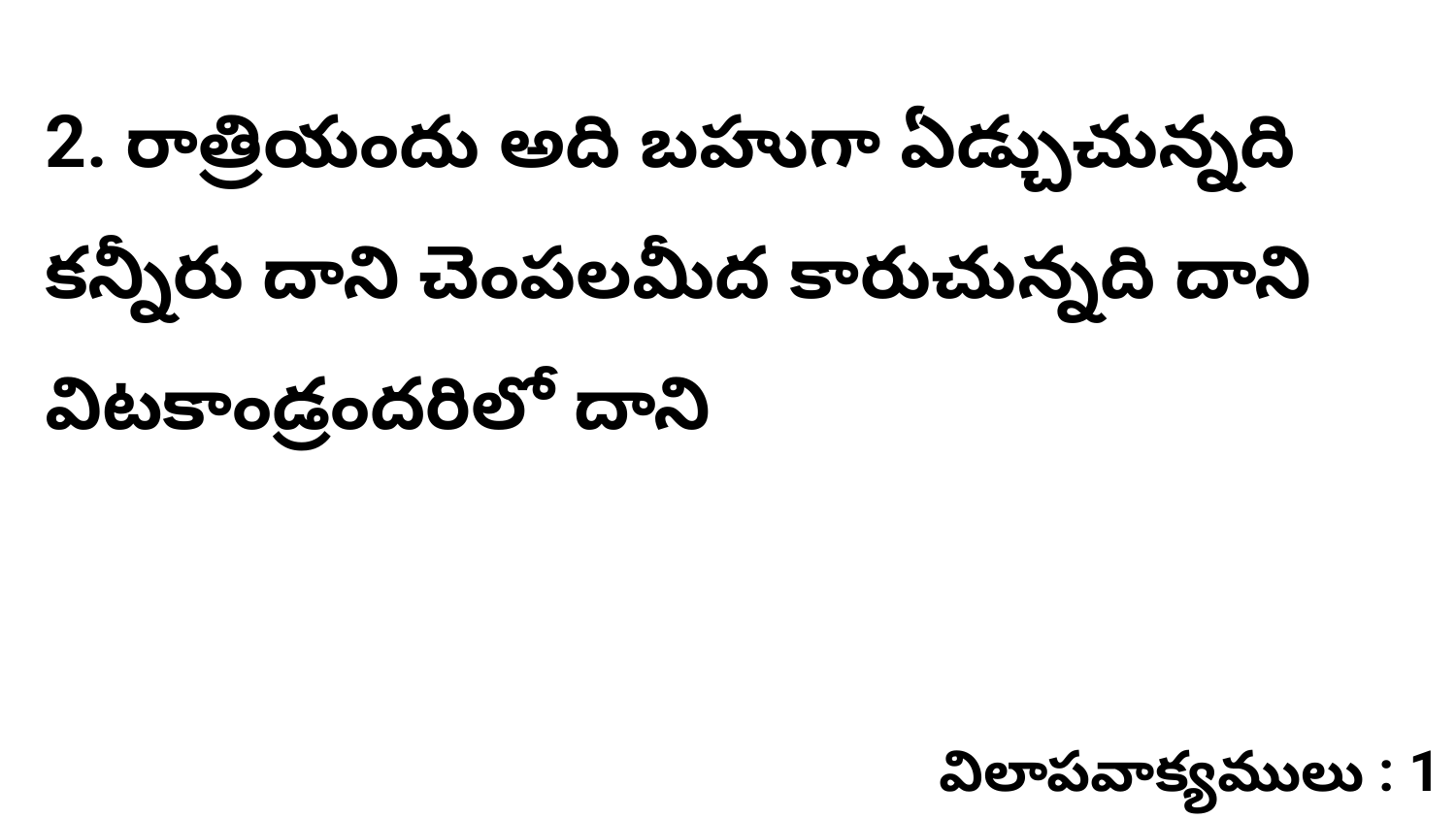

2. రాత్రియందు అది బహుగా ఏడ్చుచున్నది కన్నీరు దాని చెంపలమీద కారుచున్నది దాని విటకాండ్రందరిలో దాని
విలాపవాక్యములు : 1